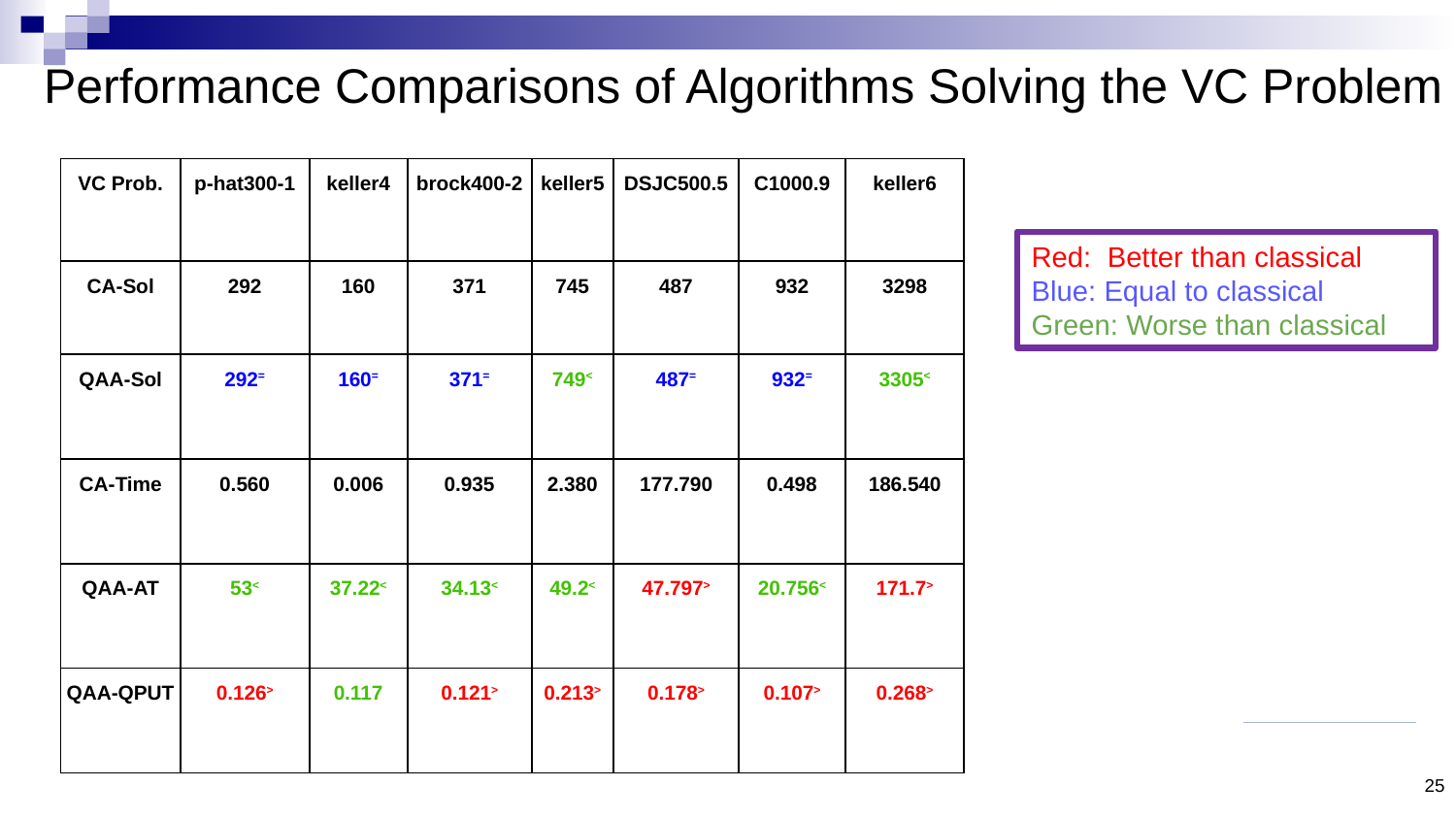

Performance Comparisons of Algorithms Solving the VC Problem
| VC Prob. | p-hat300-1 | keller4 | brock400-2 | keller5 | DSJC500.5 | C1000.9 | keller6 |
| --- | --- | --- | --- | --- | --- | --- | --- |
| CA-Sol | 292 | 160 | 371 | 745 | 487 | 932 | 3298 |
| QAA-Sol | 292= | 160= | 371= | 749< | 487= | 932= | 3305< |
| CA-Time | 0.560 | 0.006 | 0.935 | 2.380 | 177.790 | 0.498 | 186.540 |
| QAA-AT | 53< | 37.22< | 34.13< | 49.2< | 47.797> | 20.756< | 171.7> |
| QAA-QPUT | 0.126> | 0.117 | 0.121> | 0.213> | 0.178> | 0.107> | 0.268> |
Red:  Better than classical
Blue: Equal to classical
Green: Worse than classical
25